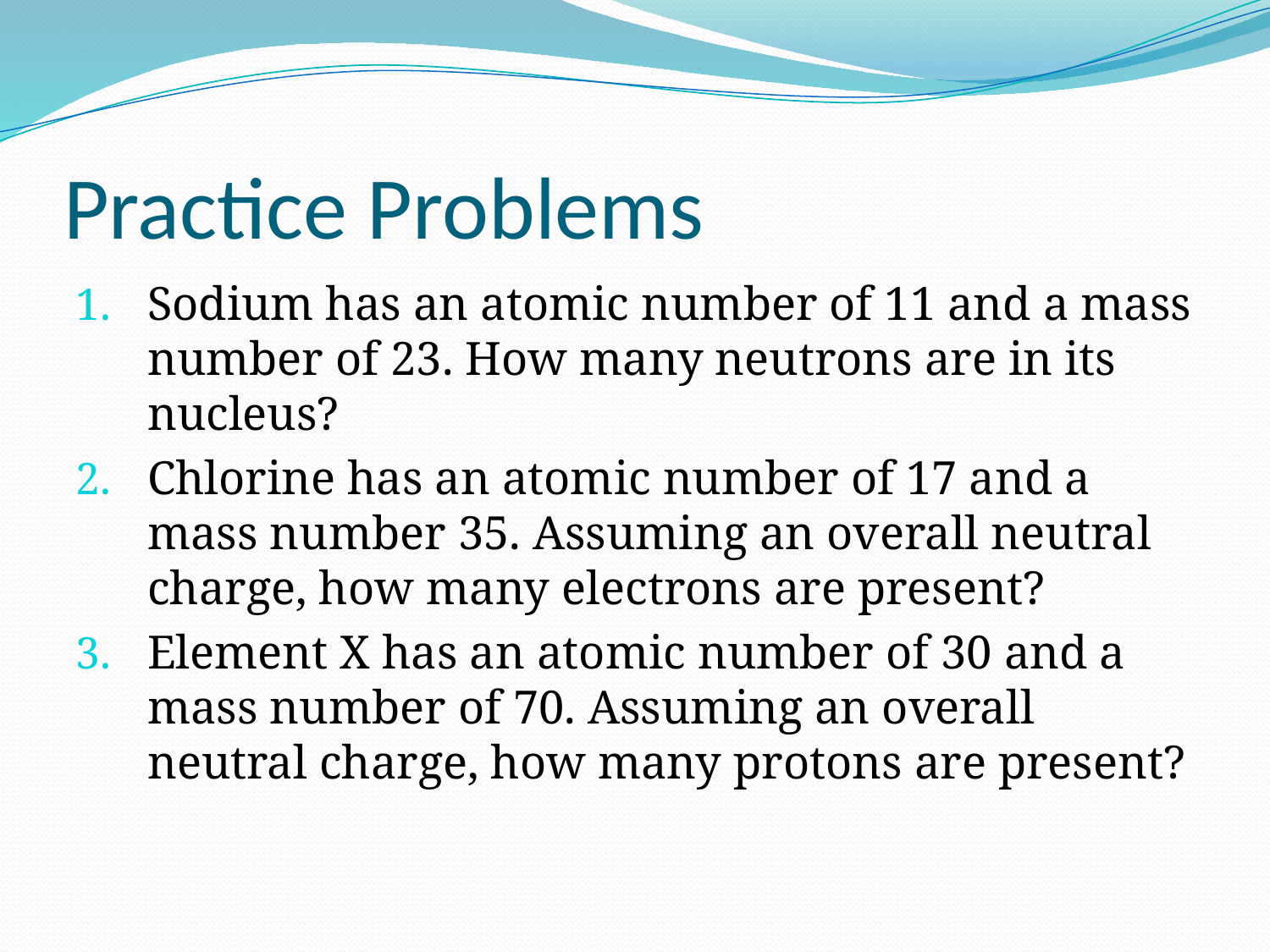

# Practice Problems
Sodium has an atomic number of 11 and a mass number of 23. How many neutrons are in its nucleus?
Chlorine has an atomic number of 17 and a mass number 35. Assuming an overall neutral charge, how many electrons are present?
Element X has an atomic number of 30 and a mass number of 70. Assuming an overall neutral charge, how many protons are present?